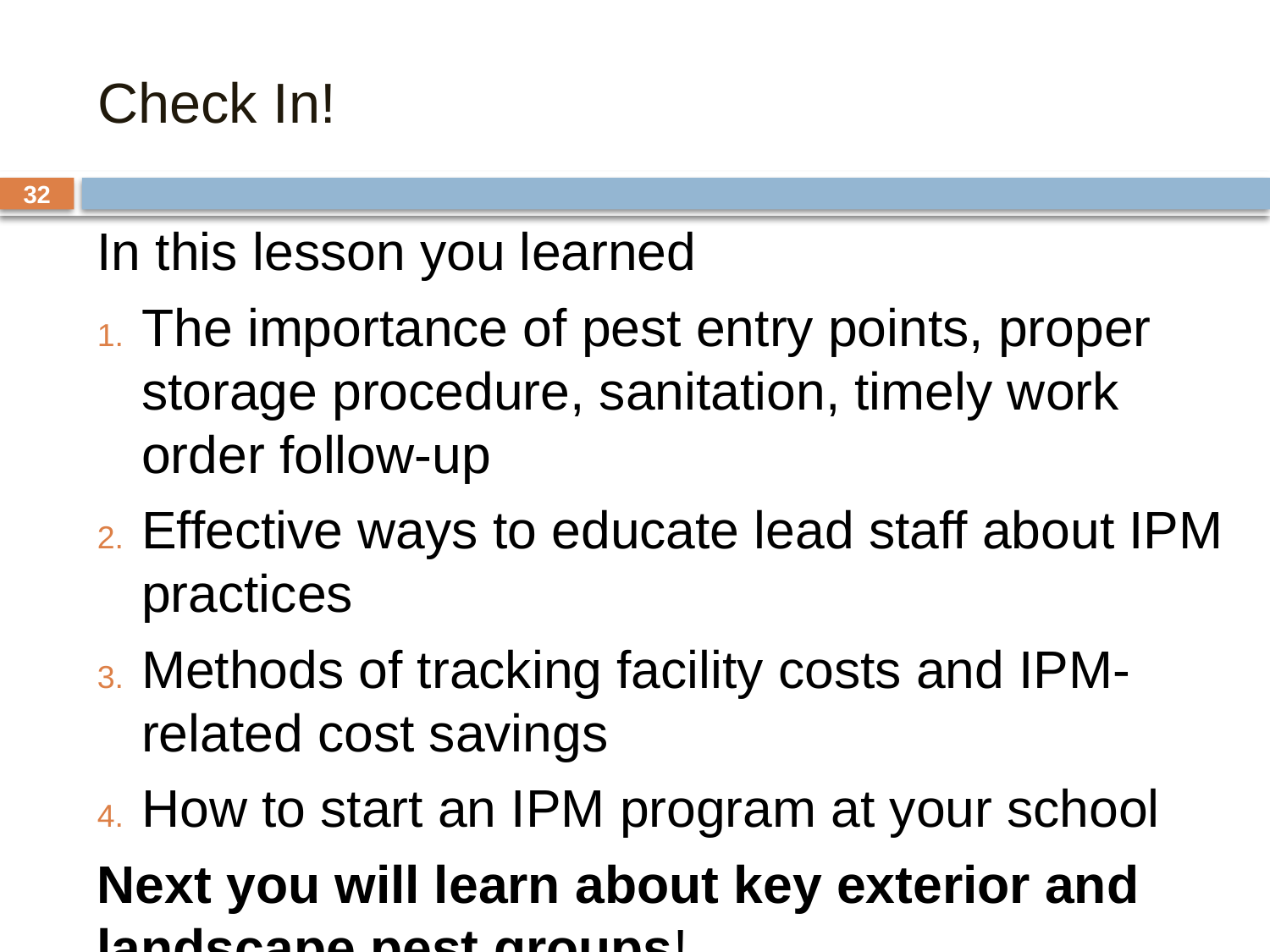

# Check In!
32
In this lesson you learned
The importance of pest entry points, proper storage procedure, sanitation, timely work order follow-up
Effective ways to educate lead staff about IPM practices
Methods of tracking facility costs and IPM-related cost savings
How to start an IPM program at your school
Next you will learn about key exterior and landscape pest groups!